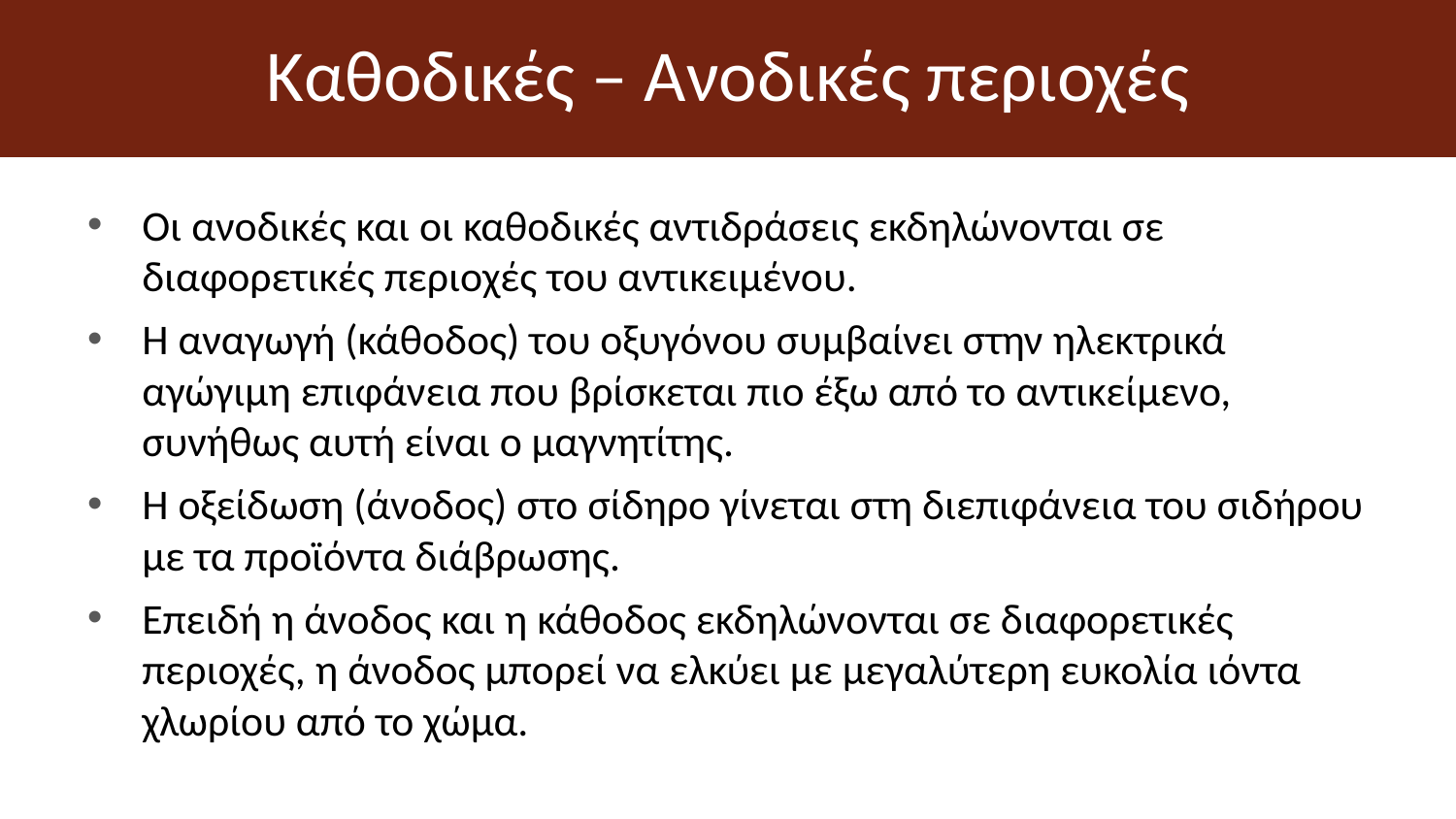

# Καθοδικές – Ανοδικές περιοχές
Οι ανοδικές και οι καθοδικές αντιδράσεις εκδηλώνονται σε διαφορετικές περιοχές του αντικειμένου.
Η αναγωγή (κάθοδος) του οξυγόνου συμβαίνει στην ηλεκτρικά αγώγιμη επιφάνεια που βρίσκεται πιο έξω από το αντικείμενο, συνήθως αυτή είναι ο μαγνητίτης.
Η οξείδωση (άνοδος) στο σίδηρο γίνεται στη διεπιφάνεια του σιδήρου με τα προϊόντα διάβρωσης.
Επειδή η άνοδος και η κάθοδος εκδηλώνονται σε διαφορετικές περιοχές, η άνοδος μπορεί να ελκύει με μεγαλύτερη ευκολία ιόντα χλωρίου από το χώμα.